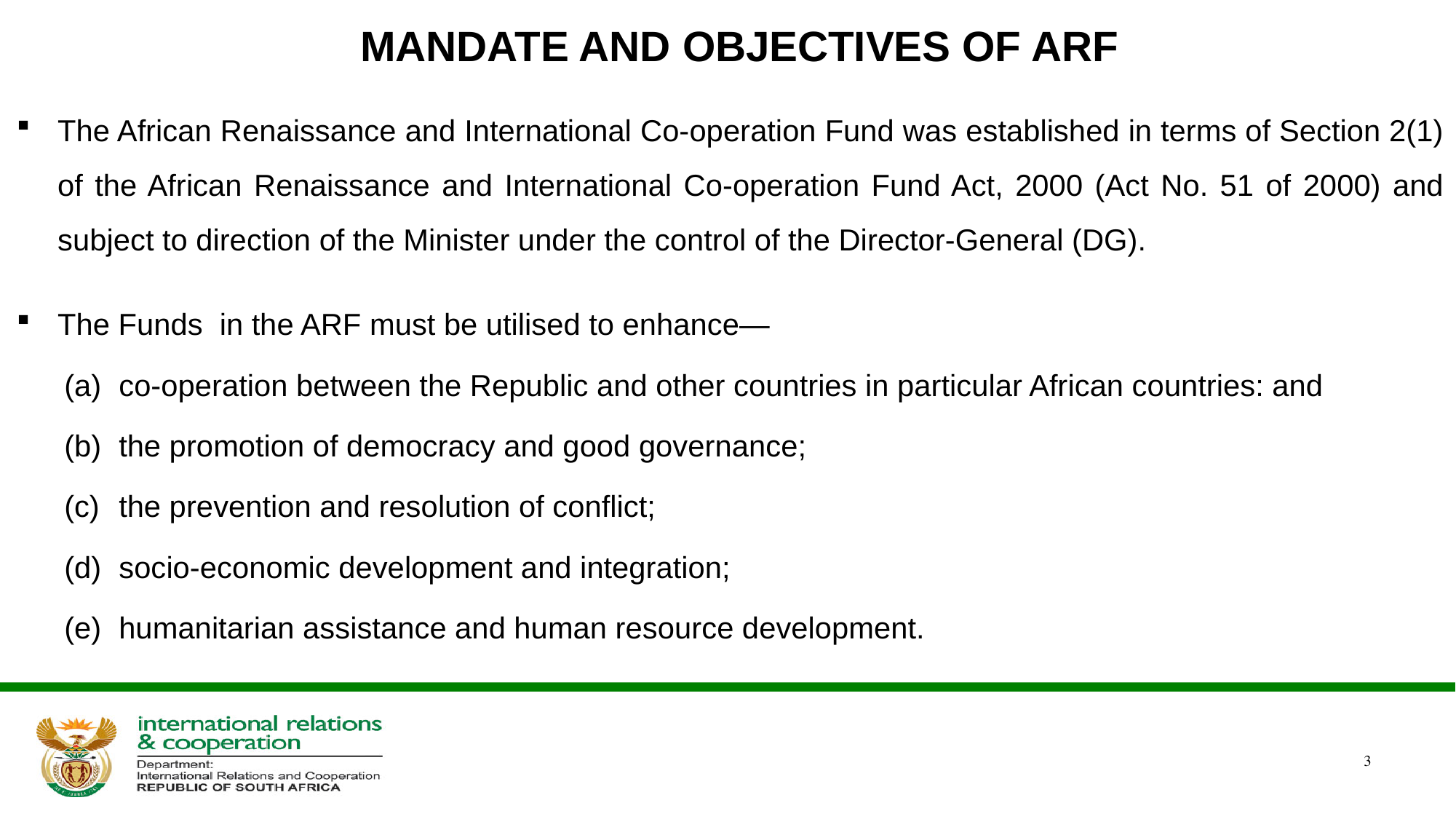

# MANDATE AND OBJECTIVES OF ARF
The African Renaissance and International Co-operation Fund was established in terms of Section 2(1) of the African Renaissance and International Co-operation Fund Act, 2000 (Act No. 51 of 2000) and subject to direction of the Minister under the control of the Director-General (DG).

The Funds  in the ARF must be utilised to enhance—
co-operation between the Republic and other countries in particular African countries: and
the promotion of democracy and good governance;
the prevention and resolution of conflict;
socio-economic development and integration;
humanitarian assistance and human resource development.

3